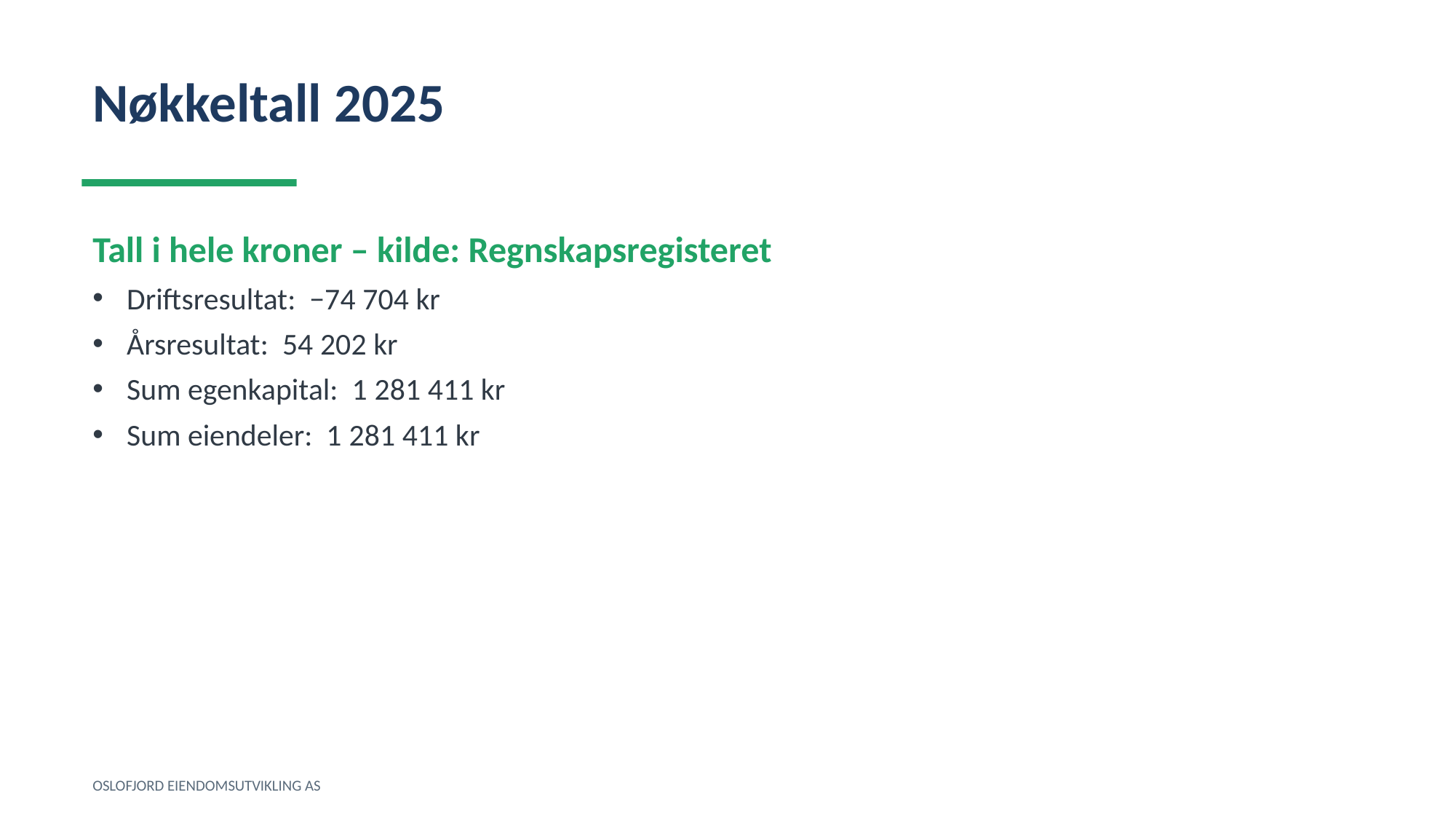

Nøkkeltall 2025

Tall i hele kroner – kilde: Regnskapsregisteret
Driftsresultat:  −74 704 kr
Årsresultat:  54 202 kr
Sum egenkapital:  1 281 411 kr
Sum eiendeler:  1 281 411 kr
OSLOFJORD EIENDOMSUTVIKLING AS